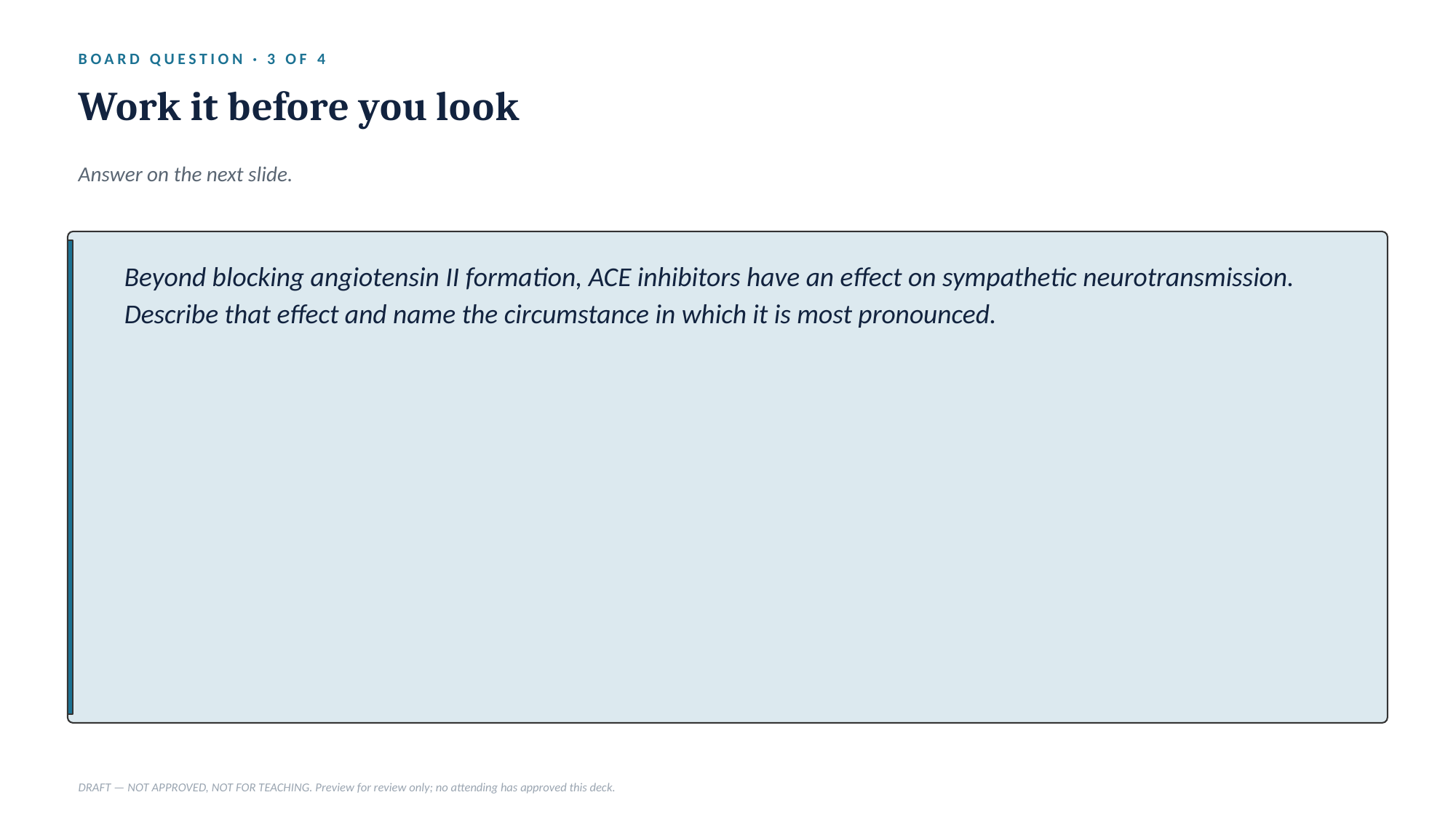

BOARD QUESTION · 3 OF 4
Work it before you look
Answer on the next slide.

Beyond blocking angiotensin II formation, ACE inhibitors have an effect on sympathetic neurotransmission. Describe that effect and name the circumstance in which it is most pronounced.
DRAFT — NOT APPROVED, NOT FOR TEACHING. Preview for review only; no attending has approved this deck.